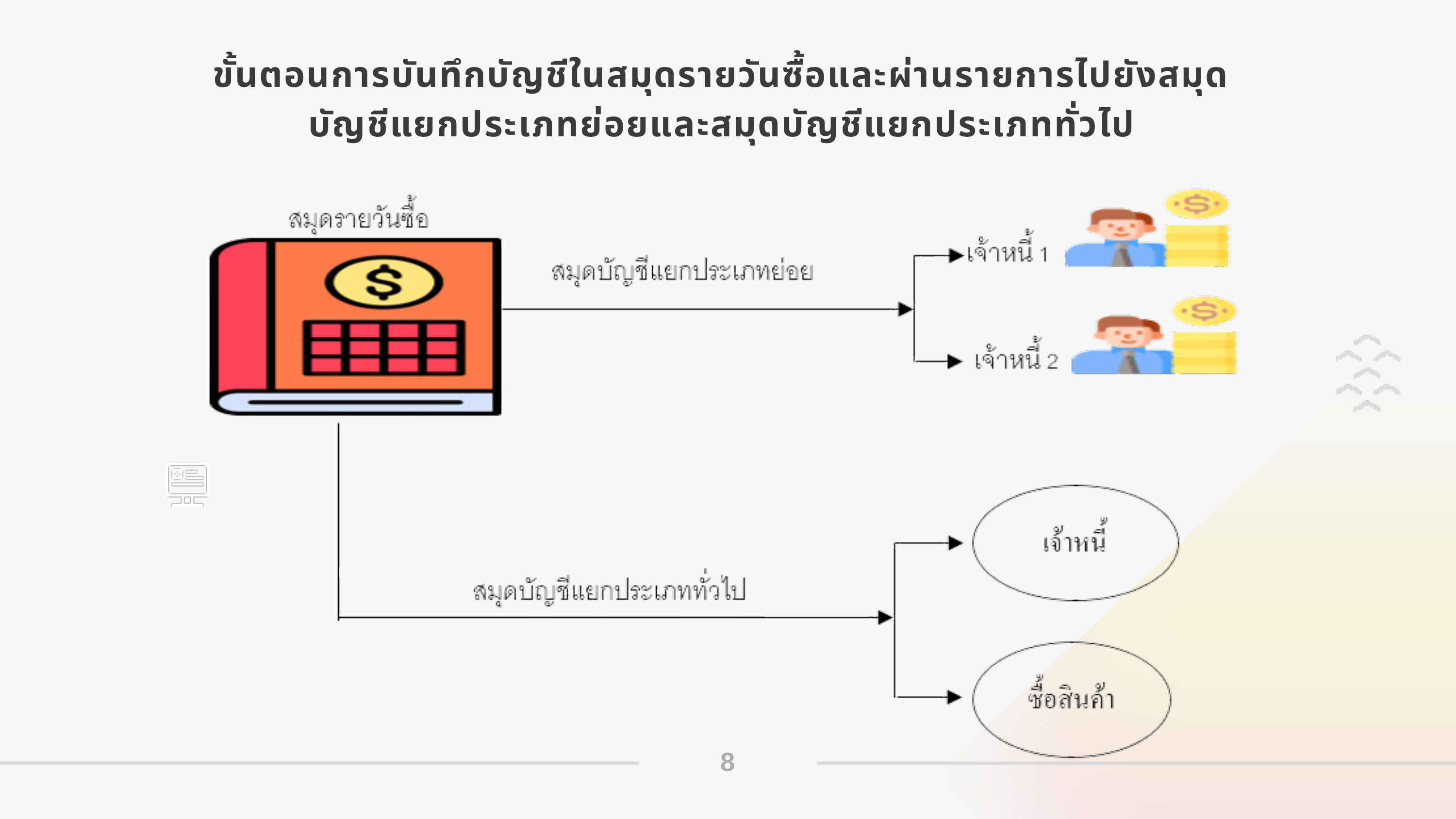

ขั้นตอนการบันทึกบัญชีในสมุดรายวันซื้อและผ่านรายการไปยังสมุดบัญชีแยกประเภทย่อยและสมุดบัญชีแยกประเภททั่วไป

8